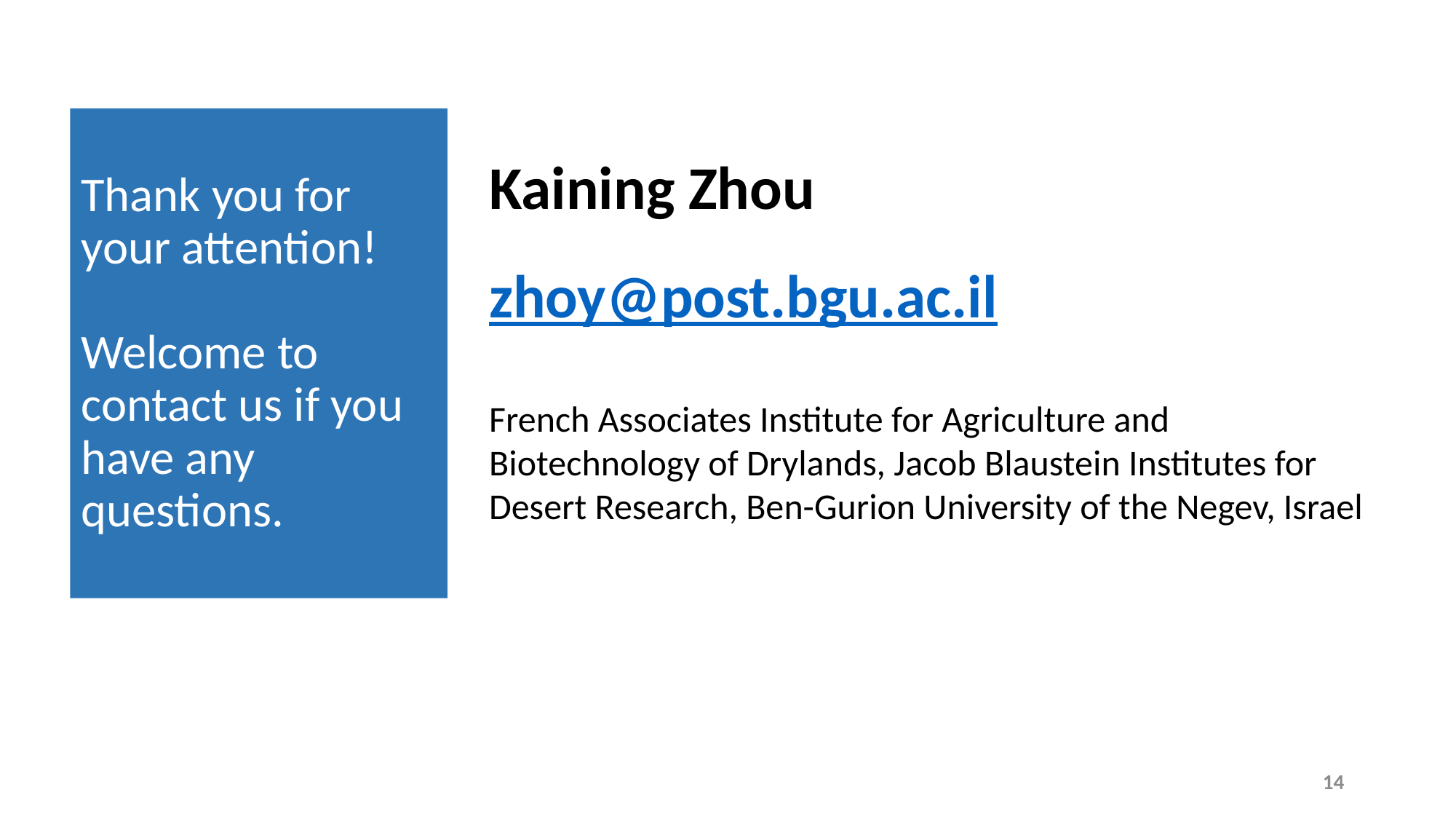

# Thank you for your attention! Welcome to contact us if you have any questions.

Kaining Zhou
zhoy@post.bgu.ac.il

French Associates Institute for Agriculture and Biotechnology of Drylands, Jacob Blaustein Institutes for Desert Research, Ben-Gurion University of the Negev, Israel
14